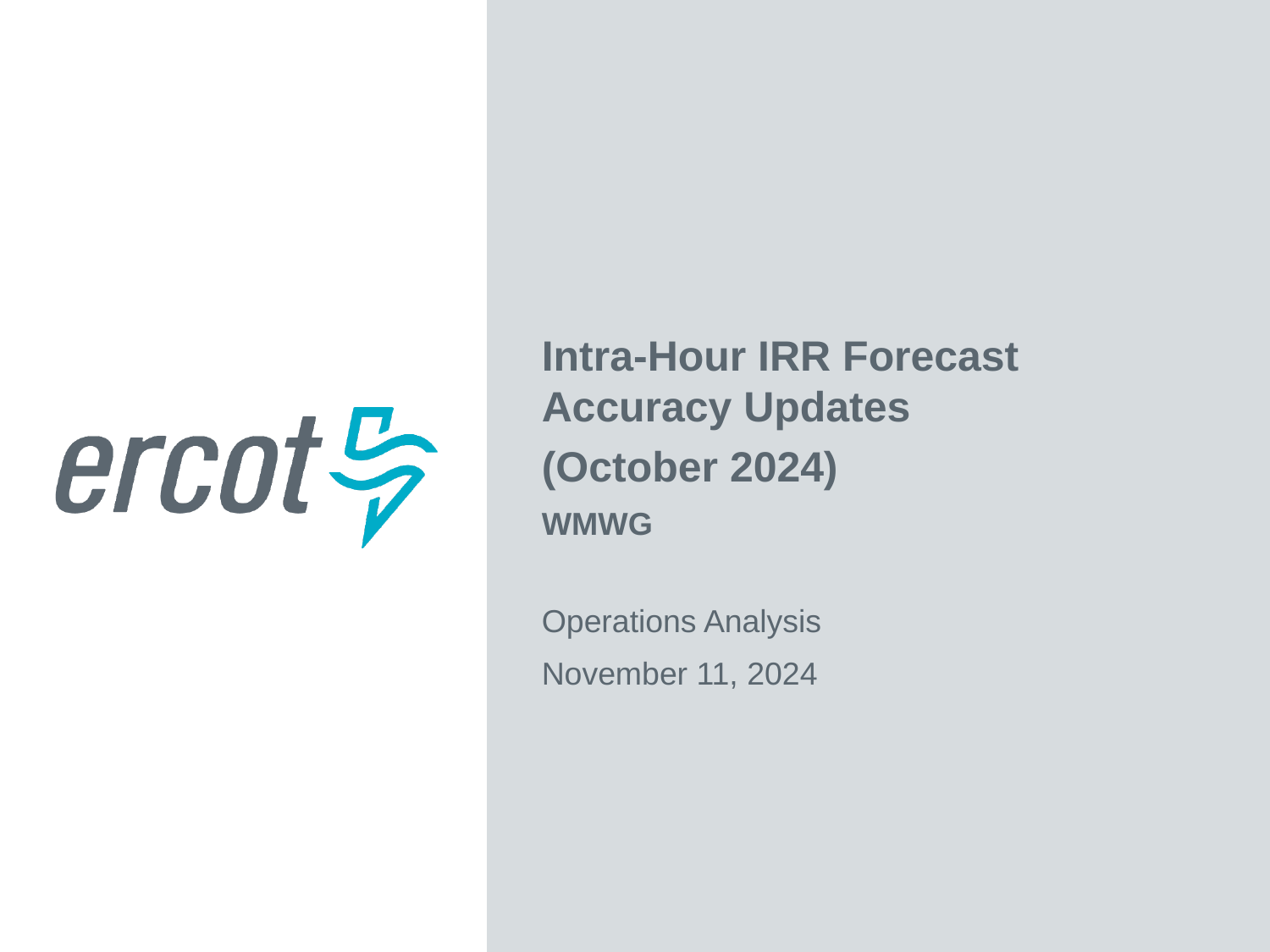

Intra-Hour IRR Forecast Accuracy Updates
(October 2024)
WMWG

Operations Analysis
November 11, 2024